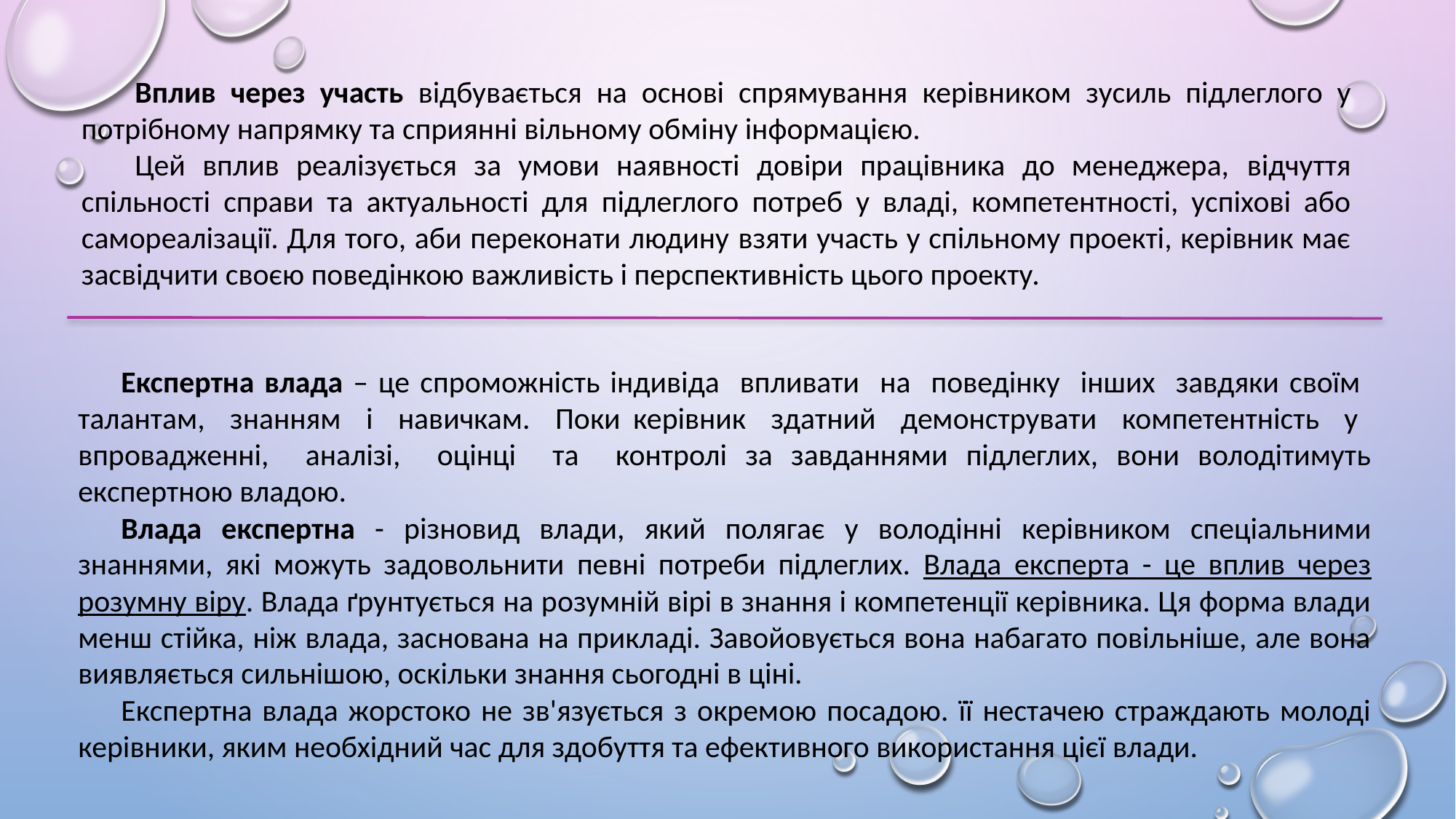

Вплив через участь відбувається на основі спрямування керівником зусиль підлеглого у потрібному напрямку та сприянні вільному обміну інформацією.
Цей вплив реалізується за умови наявності довіри працівника до менеджера, відчуття спільності справи та актуальності для підлеглого потреб у владі, компетентності, успіхові або самореалізації. Для того, аби переконати людину взяти участь у спільному проекті, керівник має засвідчити своєю поведінкою важливість і перспективність цього проекту.
Експертна влада – це спроможність індивіда  впливати  на  поведінку  інших  завдяки своїм  талантам,  знанням  і  навичкам.  Поки керівник  здатний  демонструвати  компетентність  у  впровадженні,  аналізі,  оцінці  та  контролі за завданнями підлеглих, вони володітимуть експертною владою.
Влада експертна - різновид влади, який полягає у володінні керівником спеціальними знаннями, які можуть задовольнити певні потреби підлеглих. Влада експерта - це вплив через розумну віру. Влада ґрунтується на розумній вірі в знання і компетенції керівника. Ця форма влади менш стійка, ніж влада, заснована на прикладі. Завойовується вона набагато повільніше, але вона виявляється сильнішою, оскільки знання сьогодні в ціні.
Експертна влада жорстоко не зв'язується з окремою посадою. її нестачею страждають молоді керівники, яким необхідний час для здобуття та ефективного використання цієї влади.